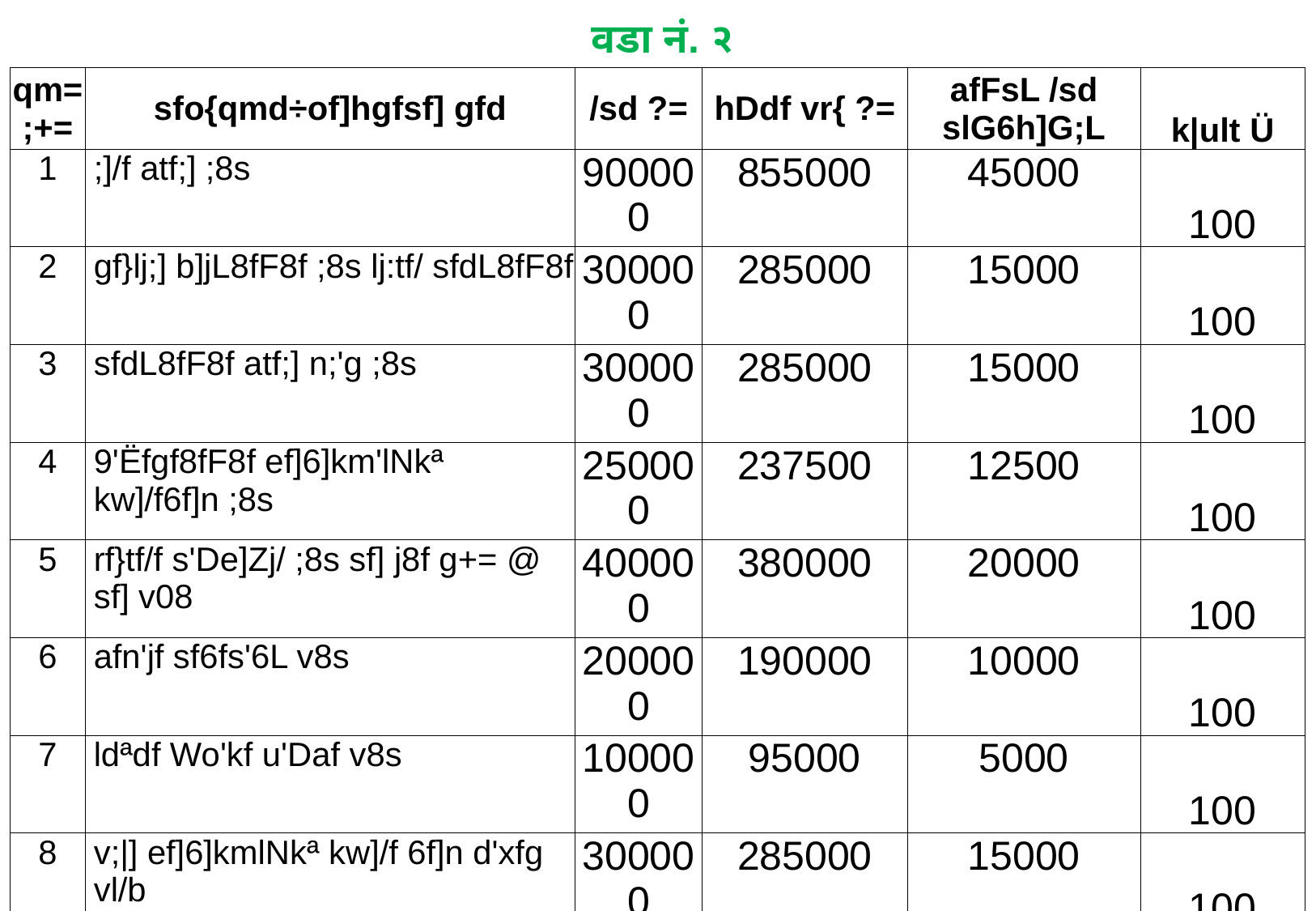

वडा नं. २
| qm=;+= | sfo{qmd÷of]hgfsf] gfd | /sd ?= | hDdf vr{ ?= | afFsL /sd slG6h]G;L | k|ult Ü |
| --- | --- | --- | --- | --- | --- |
| 1 | ;]/f atf;] ;8s | 900000 | 855000 | 45000 | 100 |
| 2 | gf}lj;] b]jL8fF8f ;8s lj:tf/ sfdL8fF8f | 300000 | 285000 | 15000 | 100 |
| 3 | sfdL8fF8f atf;] n;'g ;8s | 300000 | 285000 | 15000 | 100 |
| 4 | 9'Ëfgf8fF8f ef]6]km'lNkª kw]/f6f]n ;8s | 250000 | 237500 | 12500 | 100 |
| 5 | rf}tf/f s'De]Zj/ ;8s sf] j8f g+= @ sf] v08 | 400000 | 380000 | 20000 | 100 |
| 6 | afn'jf sf6fs'6L v8s | 200000 | 190000 | 10000 | 100 |
| 7 | ldªdf Wo'kf u'Daf v8s | 100000 | 95000 | 5000 | 100 |
| 8 | v;|] ef]6]kmlNkª kw]/f 6f]n d'xfg vl/b | 300000 | 285000 | 15000 | 100 |
| 9 | l;:g]/L vl/6f/ | 75000 | 71250 | 3750 | 100 |
| 10 | vl/bf/ du/ kfgL kmnfd] ;f3';f3' vf=kf | 75000 | 71250 | 3750 | 100 |
| 11 | afn'jf vfg]kfgL | 50000 | 47500 | 2500 | 100 |
| 12 | sf6s'6L vfg]kfgL | 50000 | 47500 | 2500 | 100 |
| 13 | cfu]6f/ vfg]kfgL | 100000 | 95000 | 5000 | 100 |
| 14 | dfemL ufpF vfg]kfgL | 100,000 | 95,000 | 5,000 | 100 |
| 15 | sfˆn] vf]nf ems]{jf/L g]kfn 8fF8f | 100000 | 95000 | 5000 | 100 |
| 16 | /fgL6f/ cf]Nnf] kNnf] b'j} 6f]n | 100,000 | 95,000 | 5,000 | 100 |